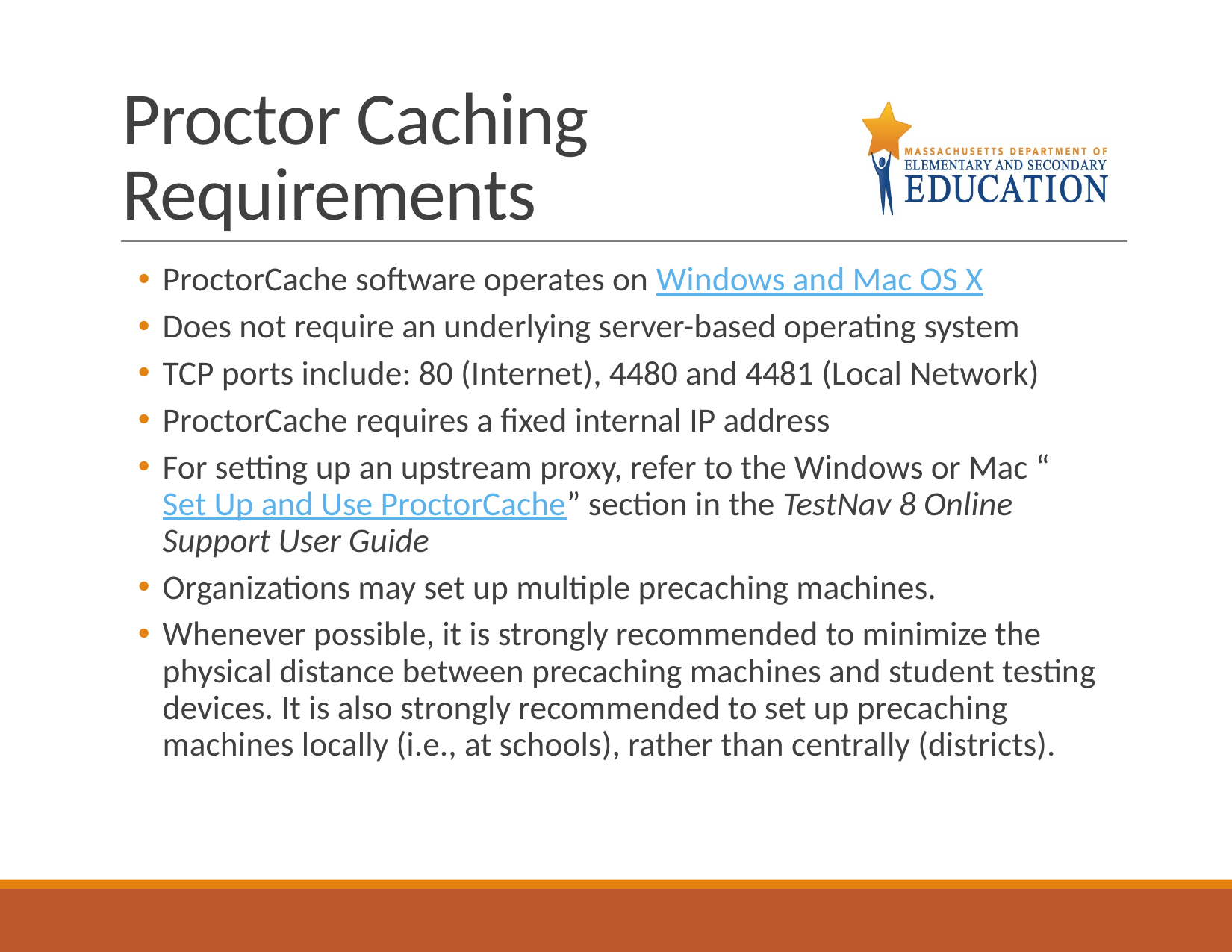

# Proctor Caching Requirements
ProctorCache software operates on Windows and Mac OS X
Does not require an underlying server-based operating system
TCP ports include: 80 (Internet), 4480 and 4481 (Local Network)
ProctorCache requires a fixed internal IP address
For setting up an upstream proxy, refer to the Windows or Mac “Set Up and Use ProctorCache” section in the TestNav 8 Online Support User Guide
Organizations may set up multiple precaching machines.
Whenever possible, it is strongly recommended to minimize the physical distance between precaching machines and student testing devices. It is also strongly recommended to set up precaching machines locally (i.e., at schools), rather than centrally (districts).